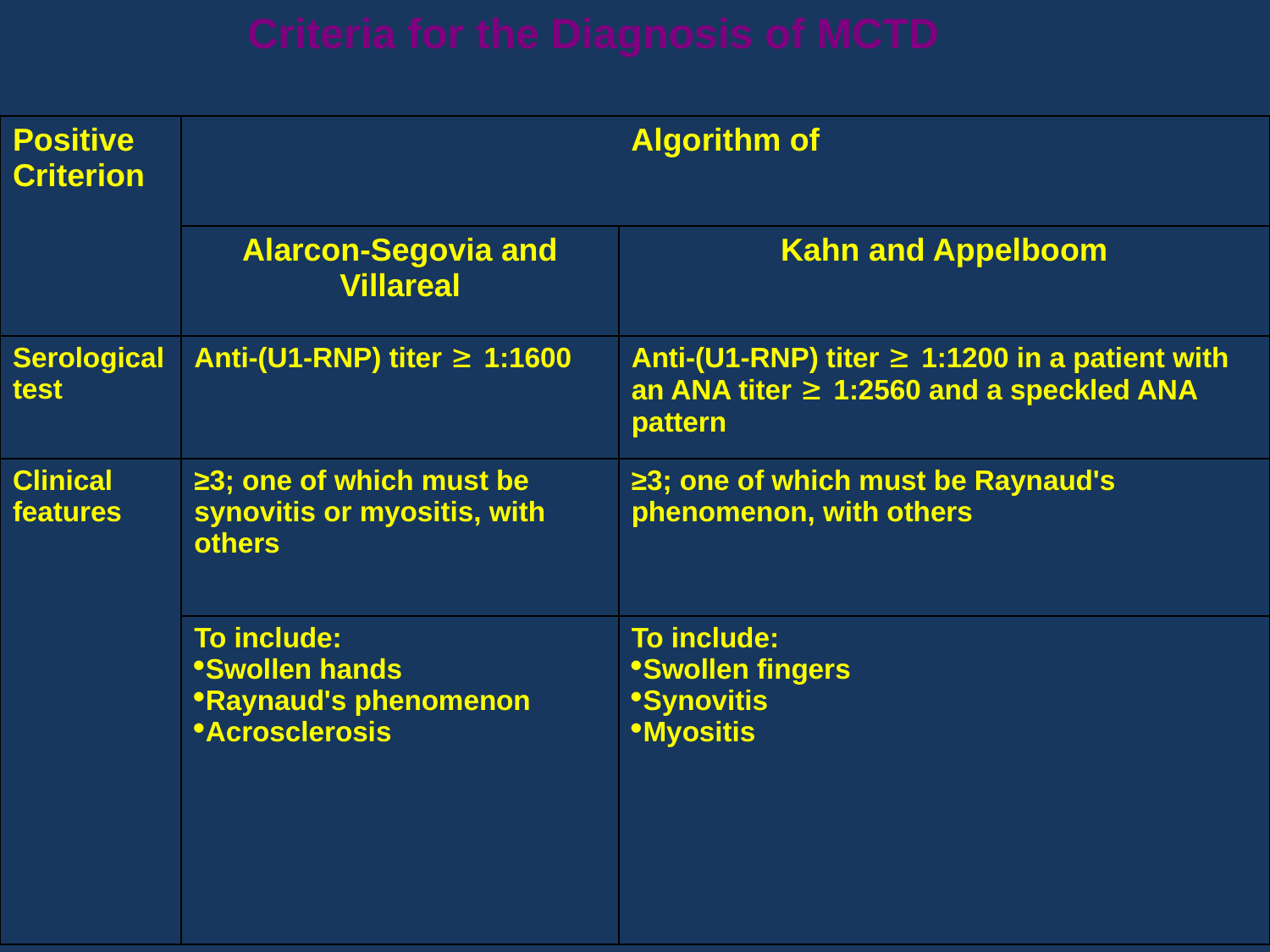

Criteria for the Diagnosis of MCTD

| Positive Criterion | Algorithm of |  |
| --- | --- | --- |
|  | Alarcon-Segovia and Villareal | Kahn and Appelboom |
| Serological test | Anti-(U1-RNP) titer ≥ 1:1600 | Anti-(U1-RNP) titer ≥ 1:1200 in a patient with an ANA titer ≥ 1:2560 and a speckled ANA pattern |
| Clinical features | ≥3; one of which must be synovitis or myositis, with others | ≥3; one of which must be Raynaud's phenomenon, with others |
|  | To include: Swollen hands Raynaud's phenomenon Acrosclerosis | To include: Swollen fingers Synovitis Myositis |